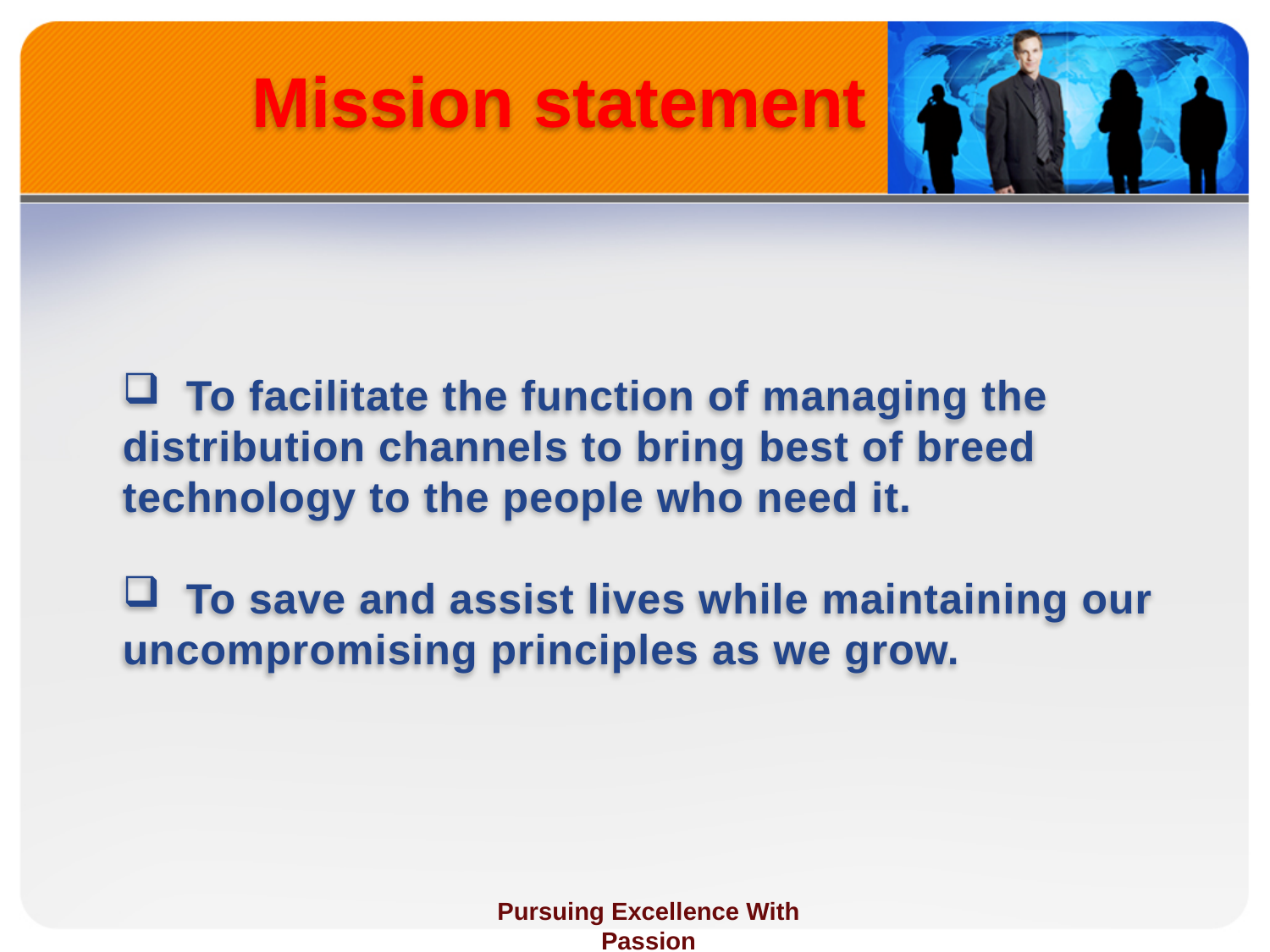

Mission statement

  To facilitate the function of managing the distribution channels to bring best of breed technology to the people who need it.

  To save and assist lives while maintaining our uncompromising principles as we grow.

Pursuing Excellence With Passion